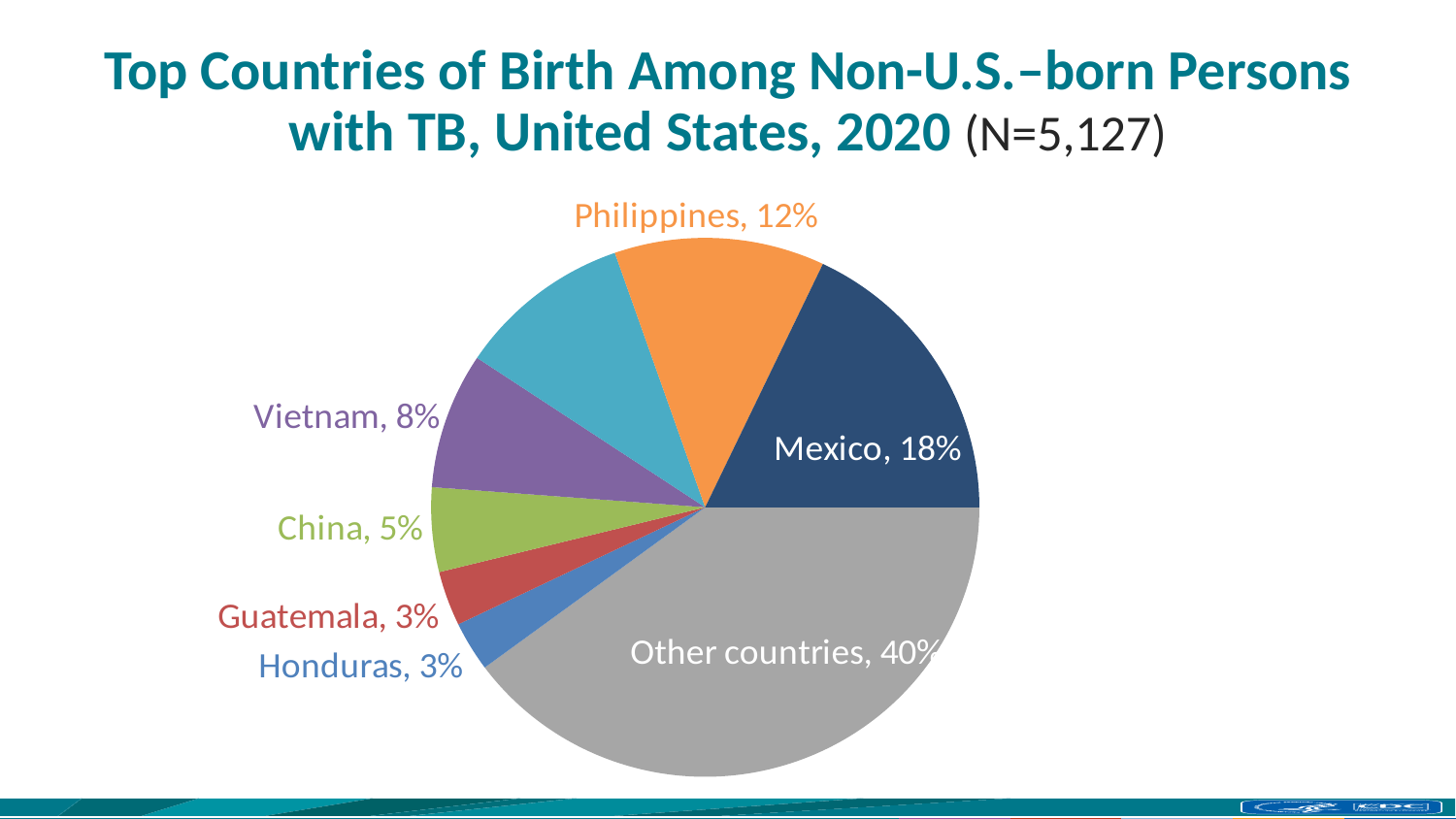

# Top Countries of Birth Among Non-U.S.–born Persons with TB, United States, 2020 (N=5,127)

### Chart

| Category | Column1 |
|---|---|
| Other countries | 0.401 |
| Honduras | 0.03 |
| Guatemala | 0.033 |
| China | 0.0509 |
| Vietnam | 0.0821 |
| India | 0.1036 |
| Philippines | 0.1248 |
| Mexico | 0.1804 |